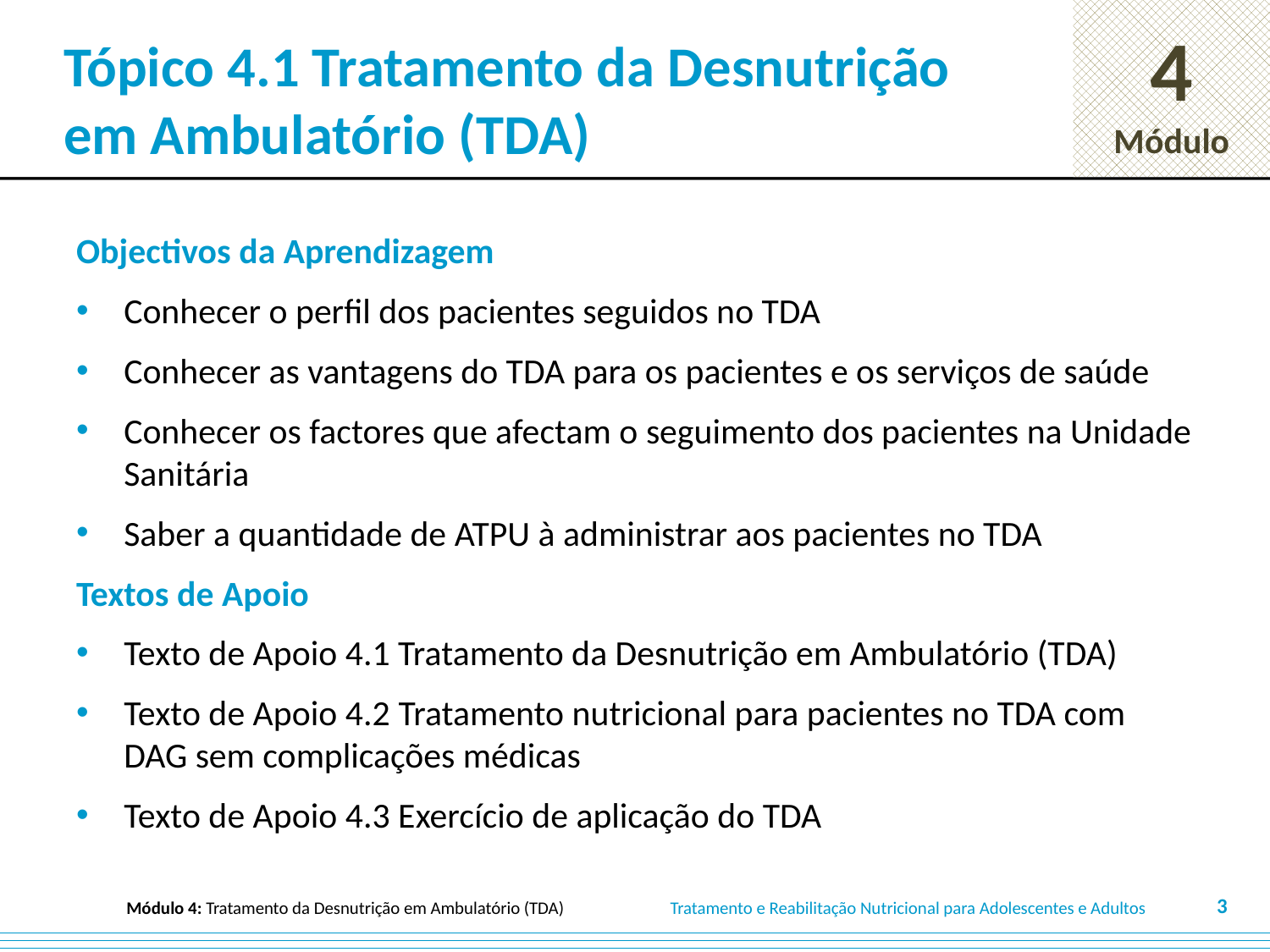

# Tópico 4.1 Tratamento da Desnutrição em Ambulatório (TDA)
Objectivos da Aprendizagem
Conhecer o perfil dos pacientes seguidos no TDA
Conhecer as vantagens do TDA para os pacientes e os serviços de saúde
Conhecer os factores que afectam o seguimento dos pacientes na Unidade Sanitária
Saber a quantidade de ATPU à administrar aos pacientes no TDA
Textos de Apoio
Texto de Apoio 4.1 Tratamento da Desnutrição em Ambulatório (TDA)
Texto de Apoio 4.2 Tratamento nutricional para pacientes no TDA com DAG sem complicações médicas
Texto de Apoio 4.3 Exercício de aplicação do TDA

3